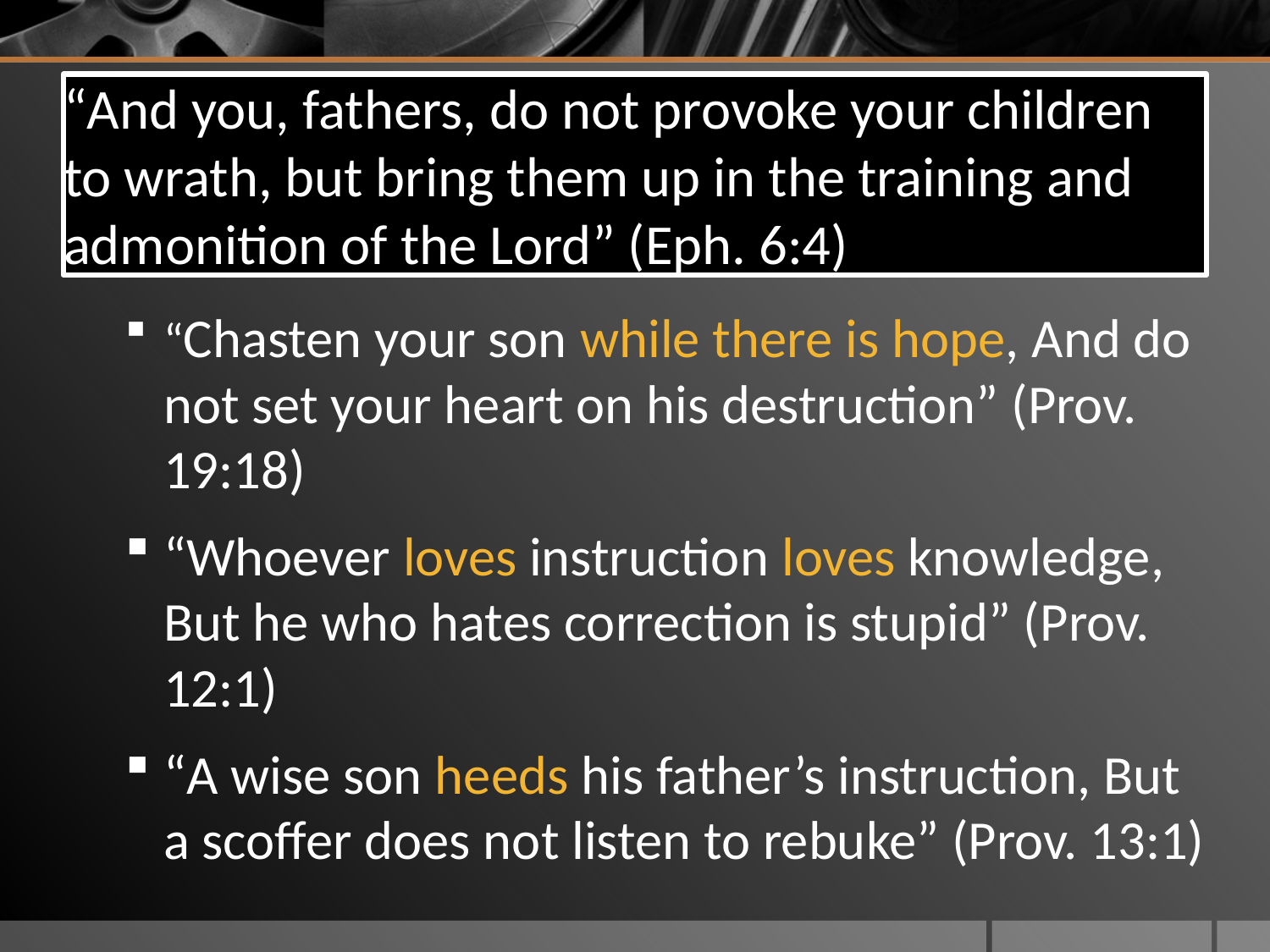

# “And you, fathers, do not provoke your children to wrath, but bring them up in the training and admonition of the Lord” (Eph. 6:4)
“Chasten your son while there is hope, And do not set your heart on his destruction” (Prov. 19:18)
“Whoever loves instruction loves knowledge, But he who hates correction is stupid” (Prov. 12:1)
“A wise son heeds his father’s instruction, But a scoffer does not listen to rebuke” (Prov. 13:1)